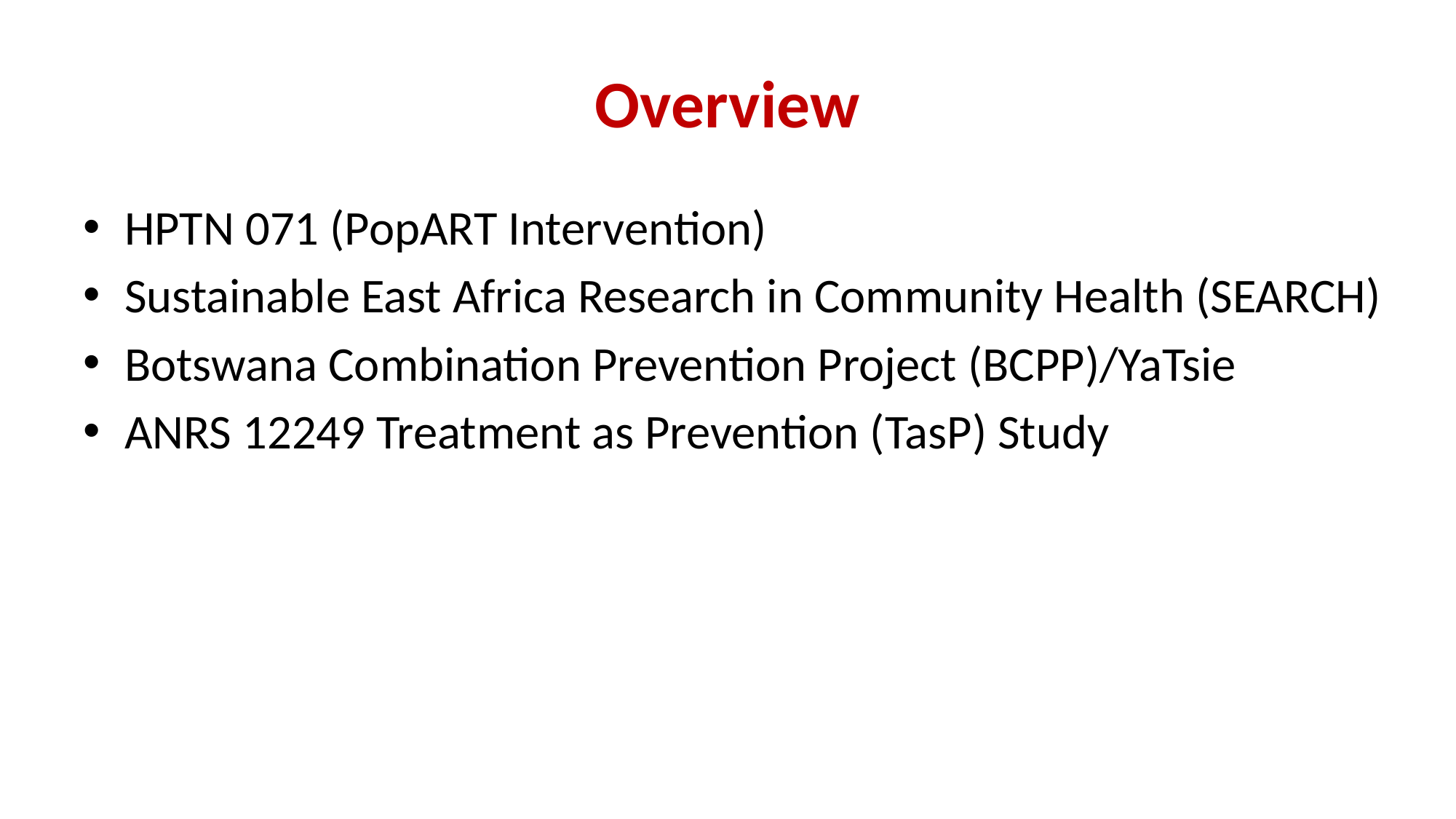

# Overview
HPTN 071 (PopART Intervention)
Sustainable East Africa Research in Community Health (SEARCH)
Botswana Combination Prevention Project (BCPP)/YaTsie
ANRS 12249 Treatment as Prevention (TasP) Study